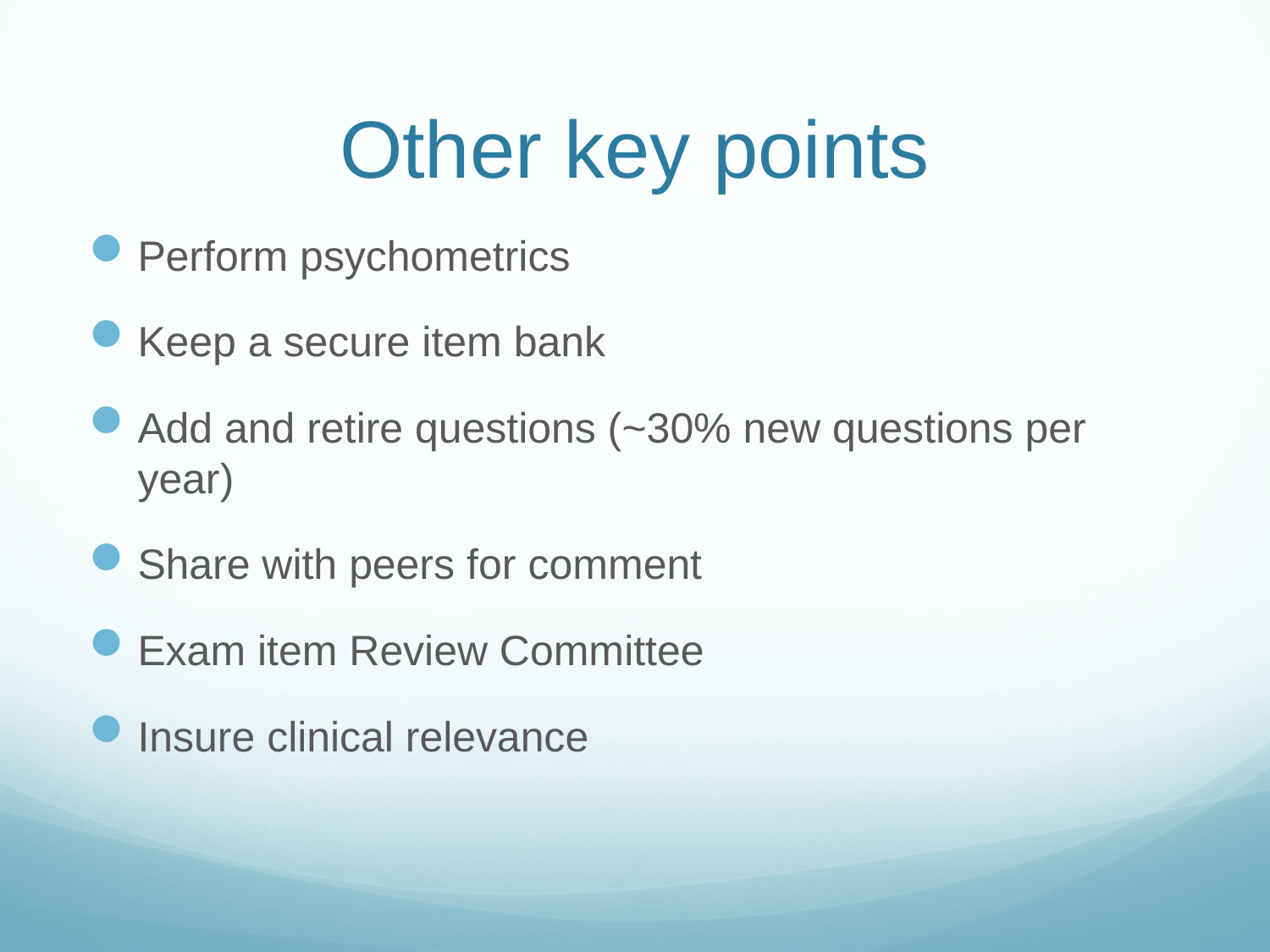

# Other key points
Perform psychometrics
Keep a secure item bank
Add and retire questions (~30% new questions per year)
Share with peers for comment
Exam item Review Committee
Insure clinical relevance